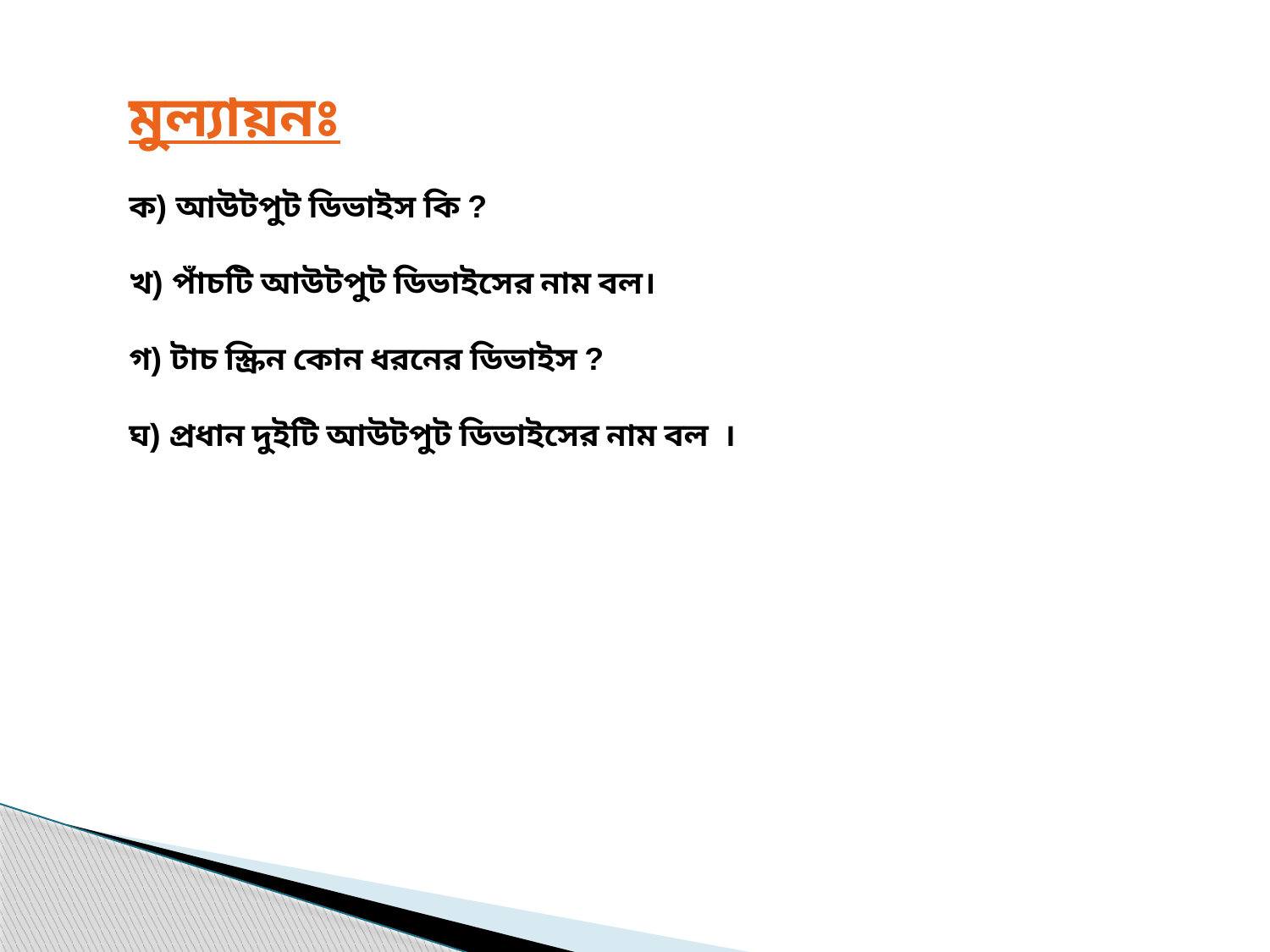

মুল্যায়নঃ

ক) আউটপুট ডিভাইস কি ?

খ) পাঁচটি আউটপুট ডিভাইসের নাম বল।

গ) টাচ স্ক্রিন কোন ধরনের ডিভাইস ?

ঘ) প্রধান দুইটি আউটপুট ডিভাইসের নাম বল  ।